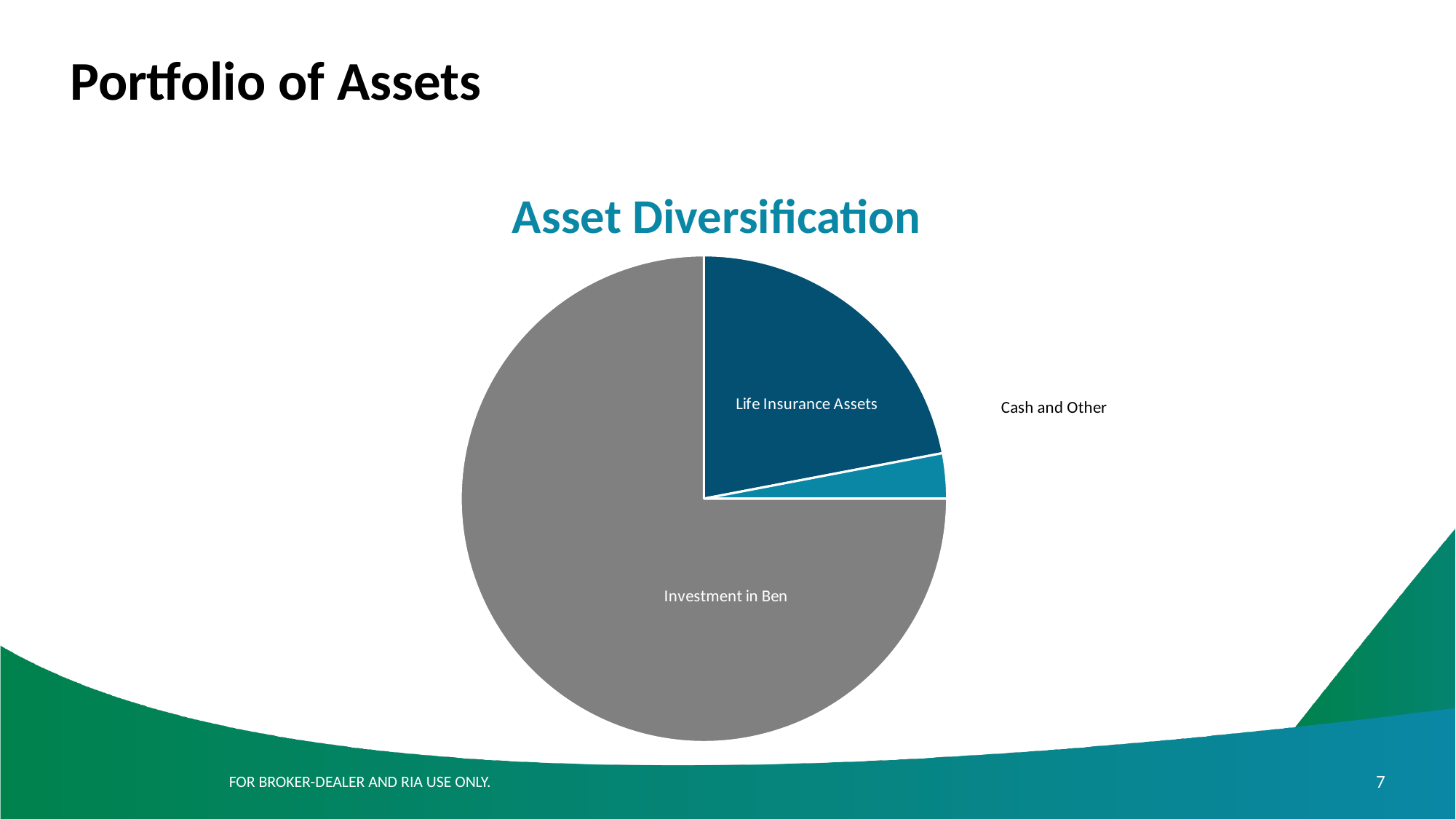

# Portfolio of Assets

### Chart: Sales

| Category | Sales |
|---|---|
| Life Insurance Assets | 0.22 |
| Cash and Other | 0.03 |
| Investment in Ben | 0.75 |
                       Asset Diversification

FOR BROKER-DEALER AND RIA USE ONLY.
7